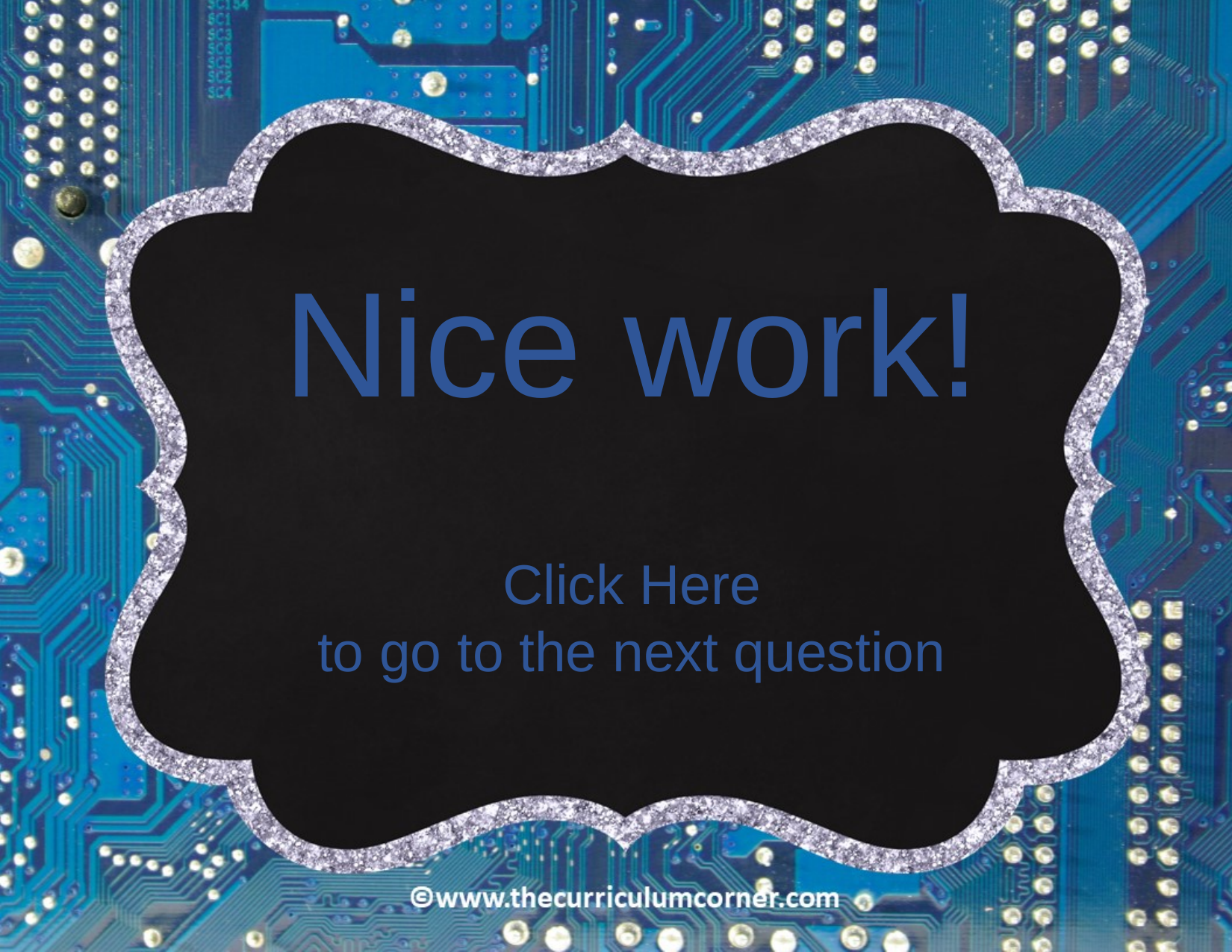

Nice work!
Click Here
to go to the next question